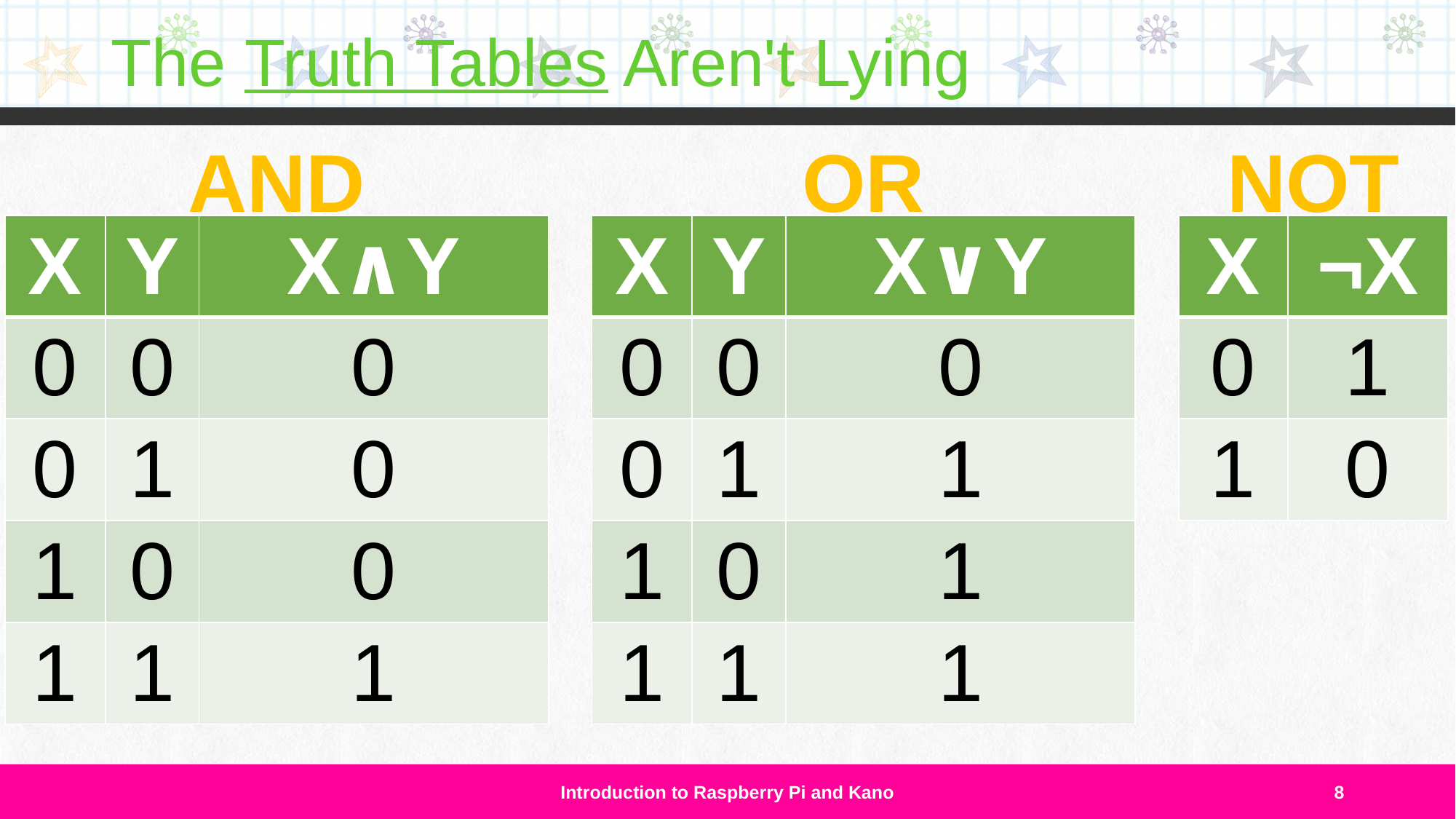

# The Truth Tables Aren't Lying
AND
OR
NOT
| X | Y | X∧Y |
| --- | --- | --- |
| 0 | 0 | 0 |
| 0 | 1 | 0 |
| 1 | 0 | 0 |
| 1 | 1 | 1 |
| X | Y | X∨Y |
| --- | --- | --- |
| 0 | 0 | 0 |
| 0 | 1 | 1 |
| 1 | 0 | 1 |
| 1 | 1 | 1 |
| X | ¬X |
| --- | --- |
| 0 | 1 |
| 1 | 0 |
Introduction to Raspberry Pi and Kano
8